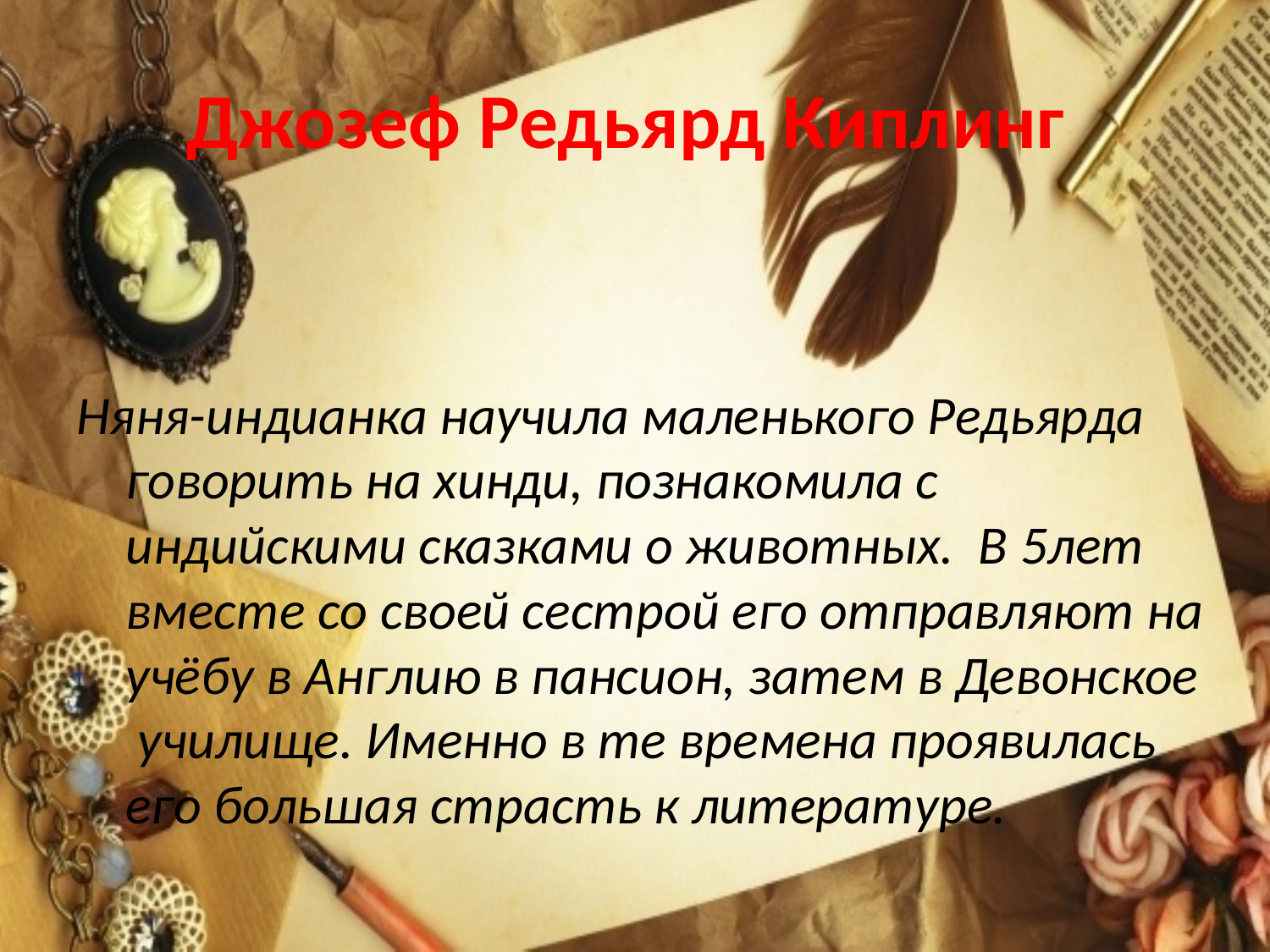

# Джозеф Редьярд Киплинг

Няня-индианка научила маленького Редьярда говорить на хинди, познакомила с индийскими сказками о животных.  В 5лет вместе со своей сестрой его отправляют на учёбу в Англию в пансион, затем в Девонское  училище. Именно в те времена проявилась его большая страсть к литературе.